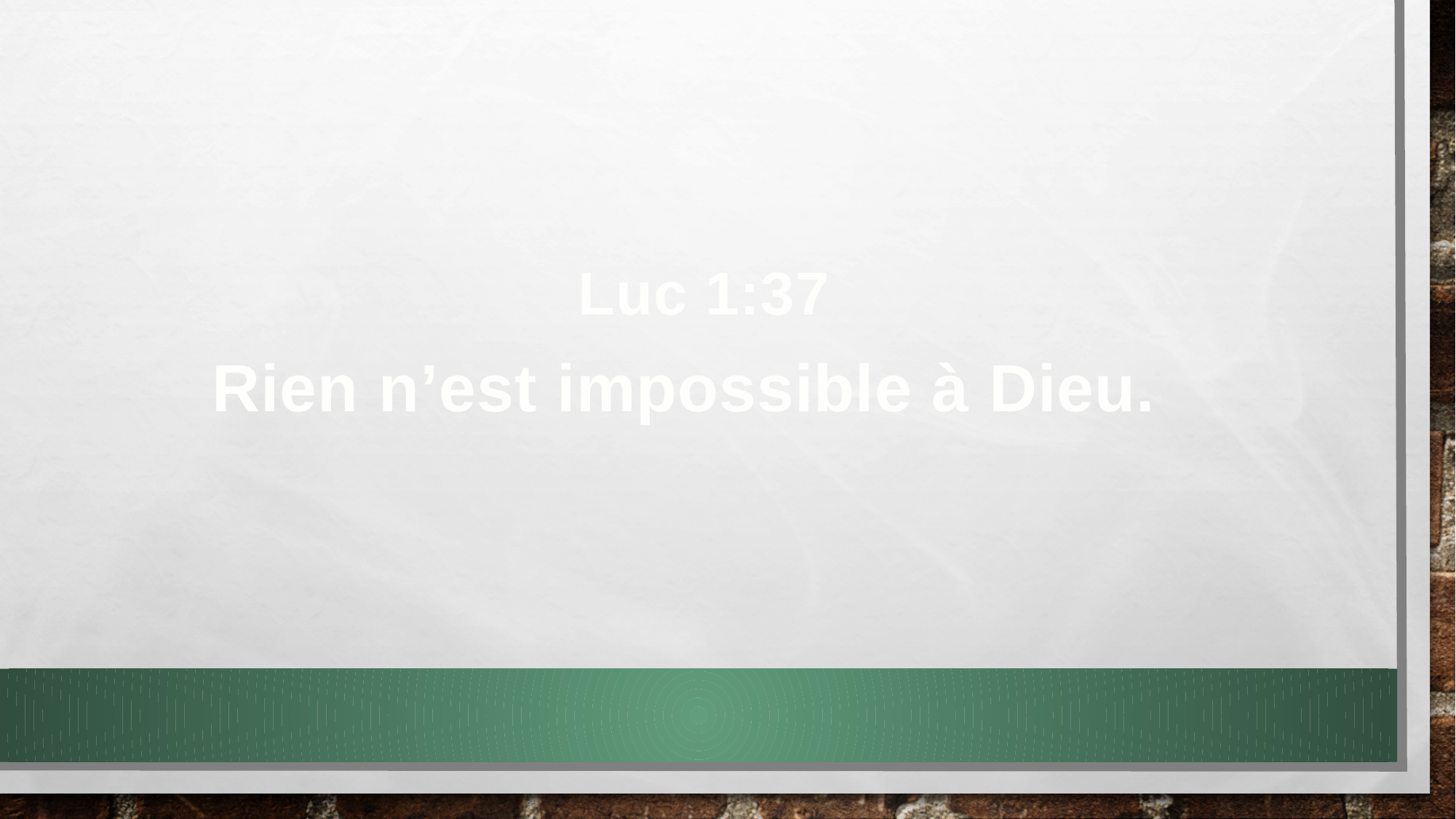

Luc 1:37

Rien n’est impossible à Dieu.